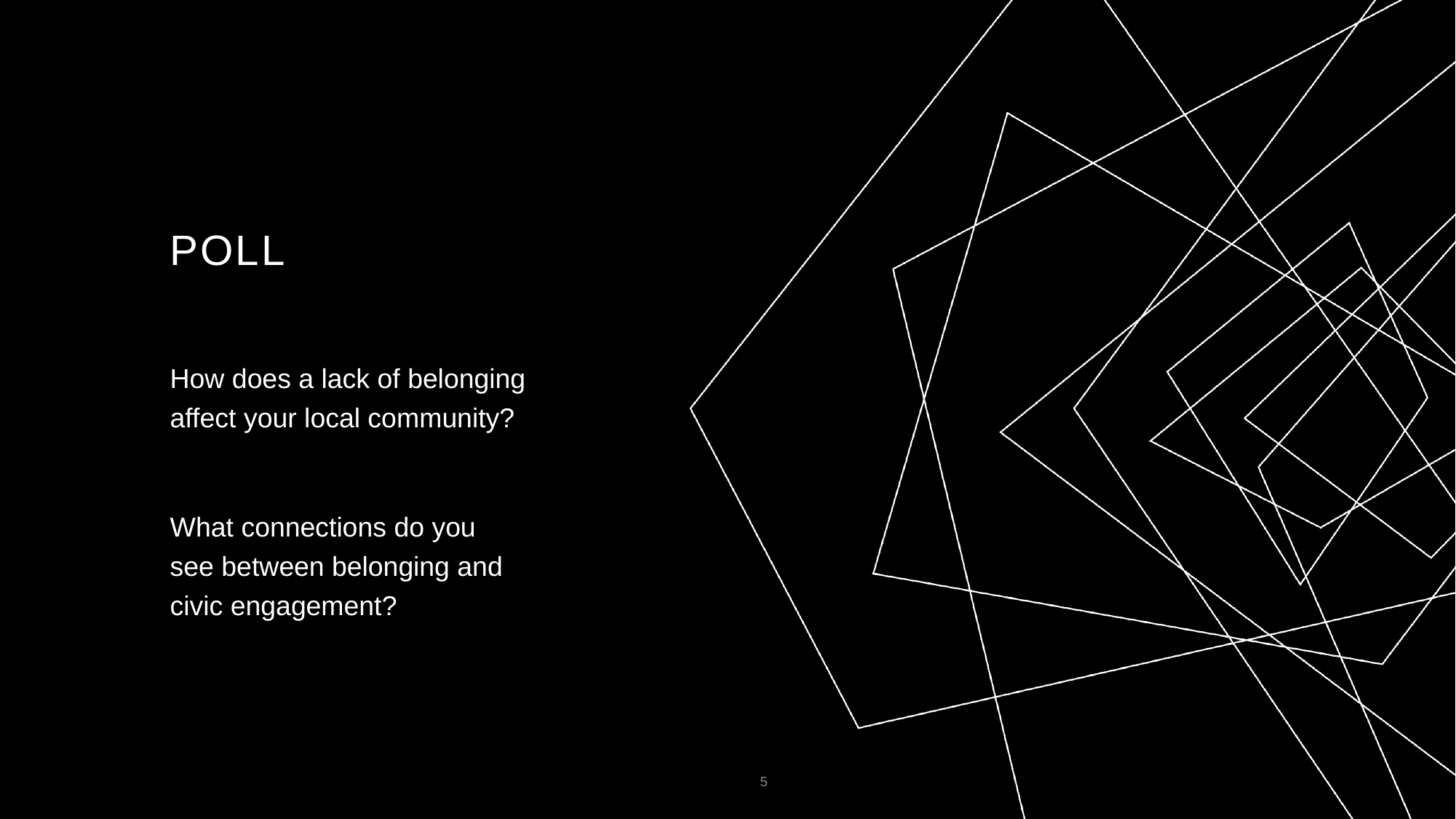

# Poll
How does a lack of belonging affect your local community?

What connections do you see between belonging and civic engagement?

5